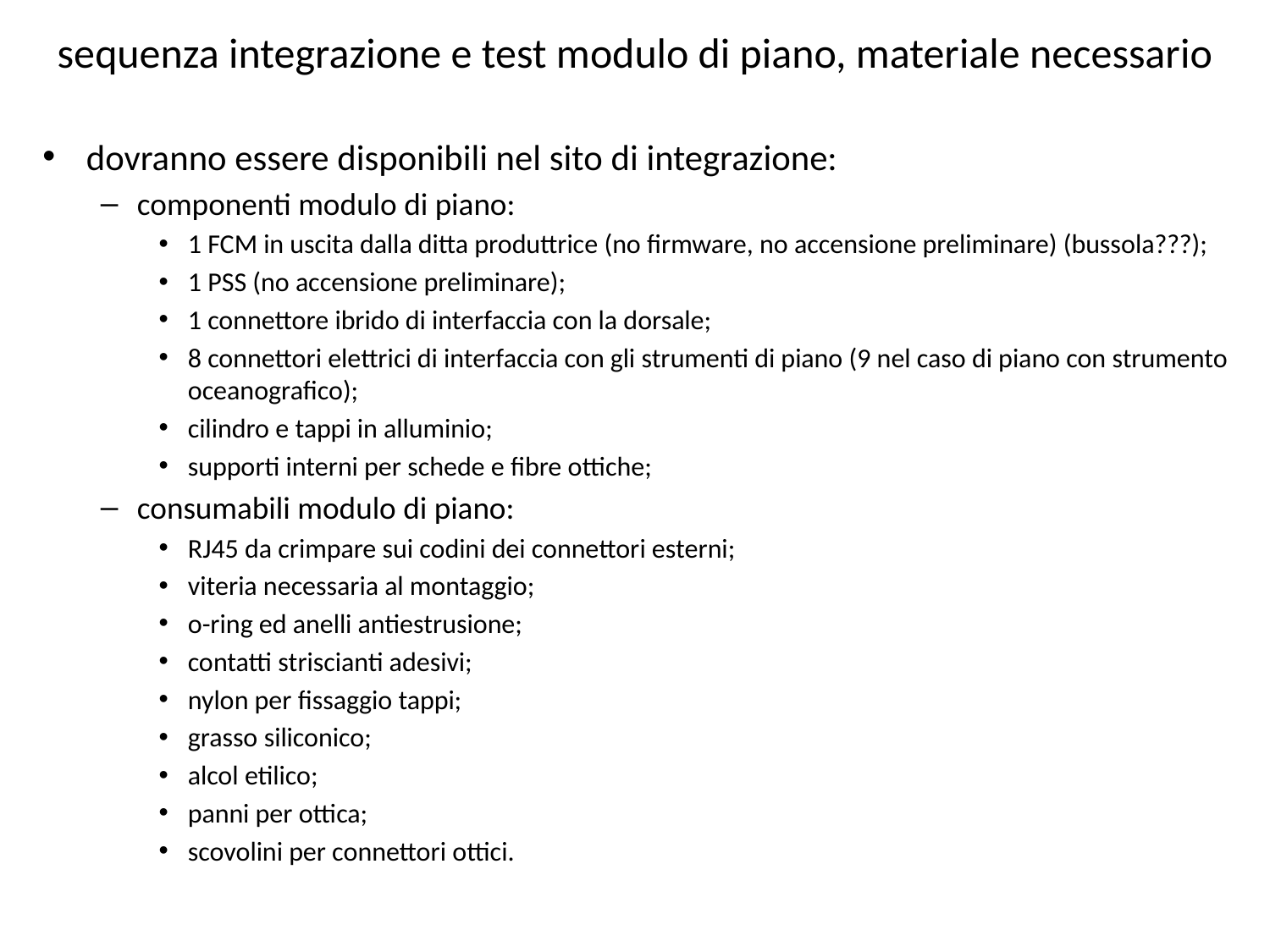

# sequenza integrazione e test modulo di piano, materiale necessario
dovranno essere disponibili nel sito di integrazione:
componenti modulo di piano:
1 FCM in uscita dalla ditta produttrice (no firmware, no accensione preliminare) (bussola???);
1 PSS (no accensione preliminare);
1 connettore ibrido di interfaccia con la dorsale;
8 connettori elettrici di interfaccia con gli strumenti di piano (9 nel caso di piano con strumento oceanografico);
cilindro e tappi in alluminio;
supporti interni per schede e fibre ottiche;
consumabili modulo di piano:
RJ45 da crimpare sui codini dei connettori esterni;
viteria necessaria al montaggio;
o-ring ed anelli antiestrusione;
contatti striscianti adesivi;
nylon per fissaggio tappi;
grasso siliconico;
alcol etilico;
panni per ottica;
scovolini per connettori ottici.